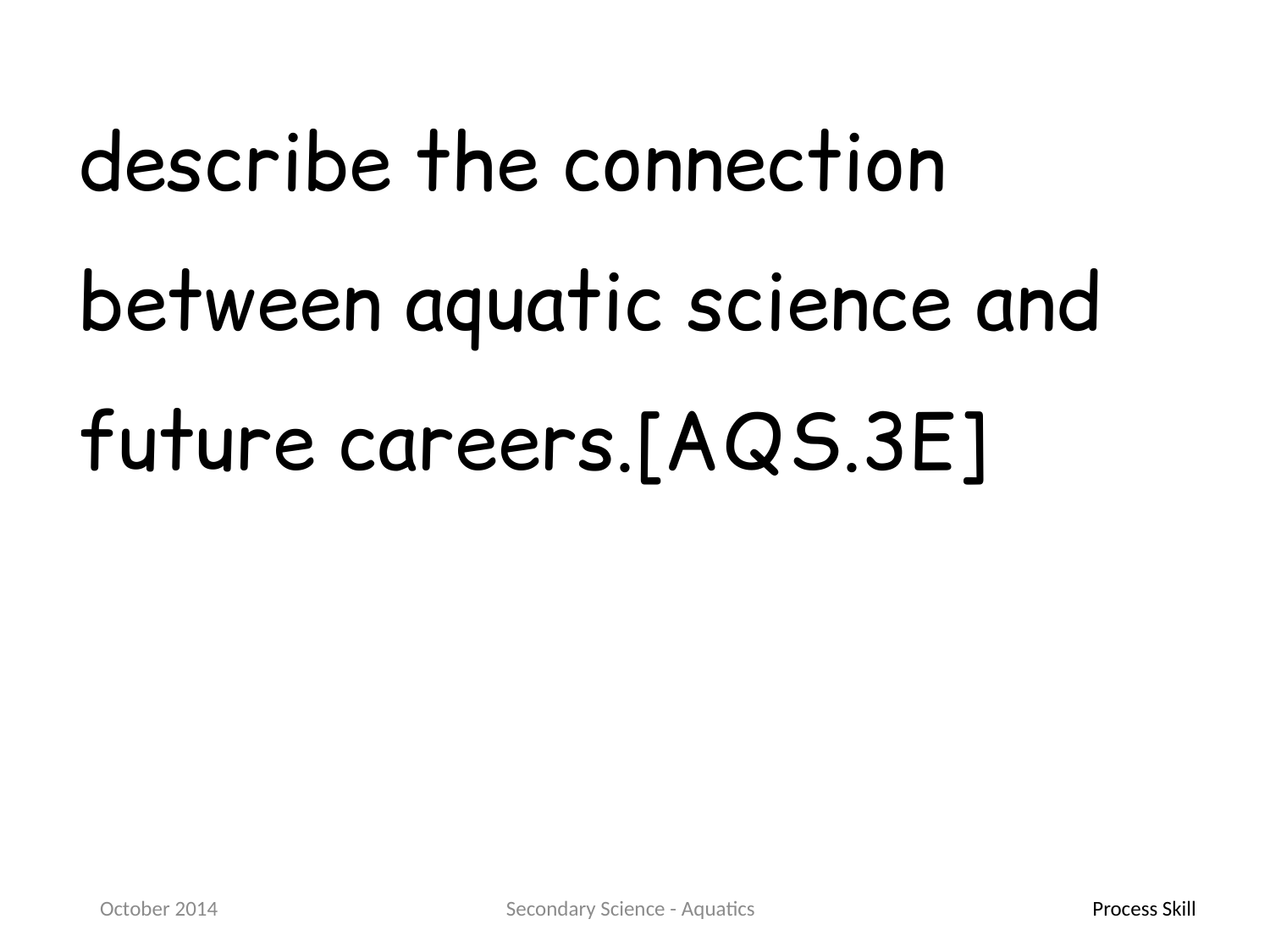

describe the connection between aquatic science and future careers.[AQS.3E]
October 2014
Secondary Science - Aquatics